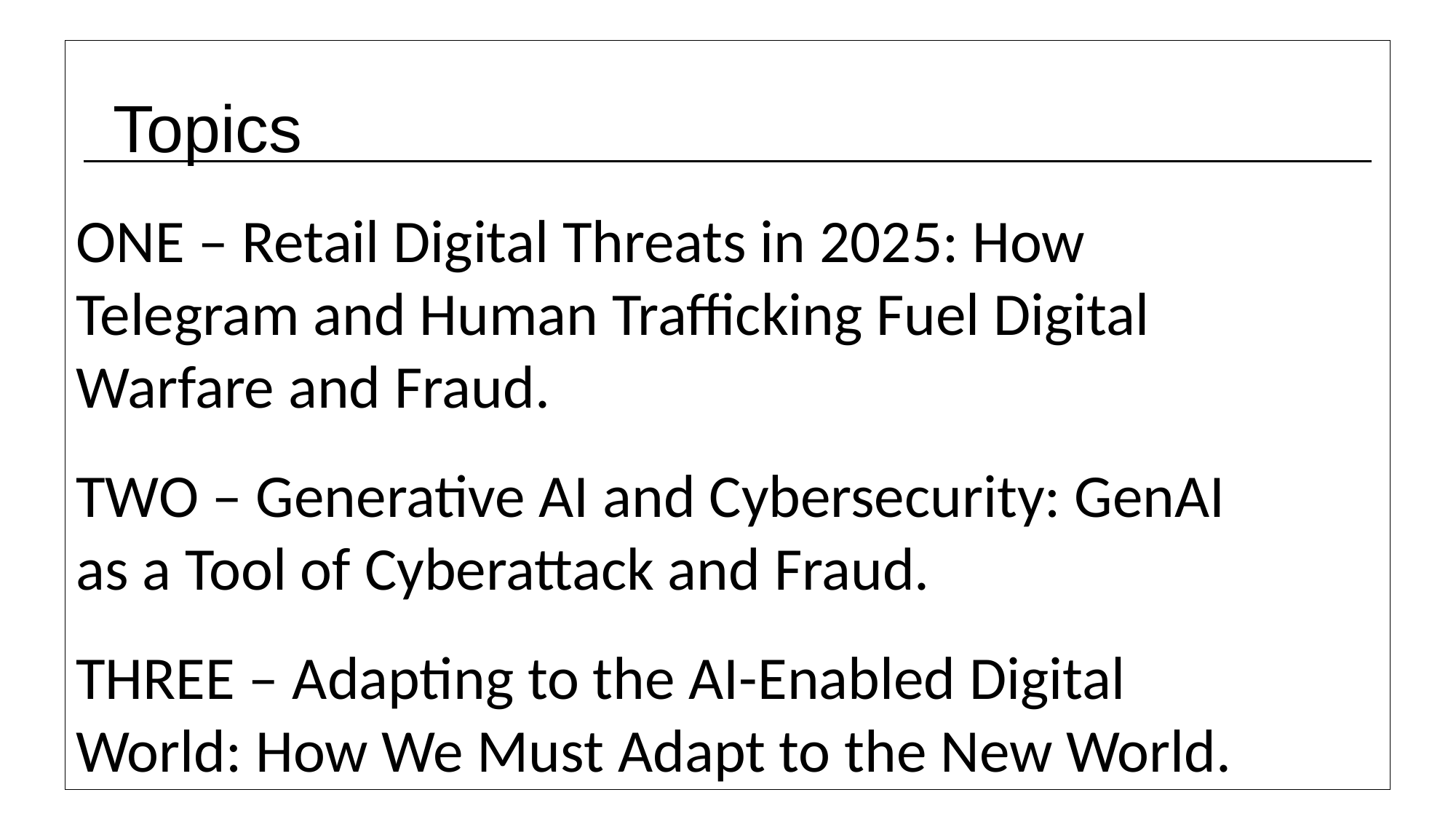

Topics
ONE – Retail Digital Threats in 2025: How
Telegram and Human Trafficking Fuel Digital
Warfare and Fraud.
TWO – Generative AI and Cybersecurity: GenAI
as a Tool of Cyberattack and Fraud.
THREE – Adapting to the AI-Enabled Digital
World: How We Must Adapt to the New World.